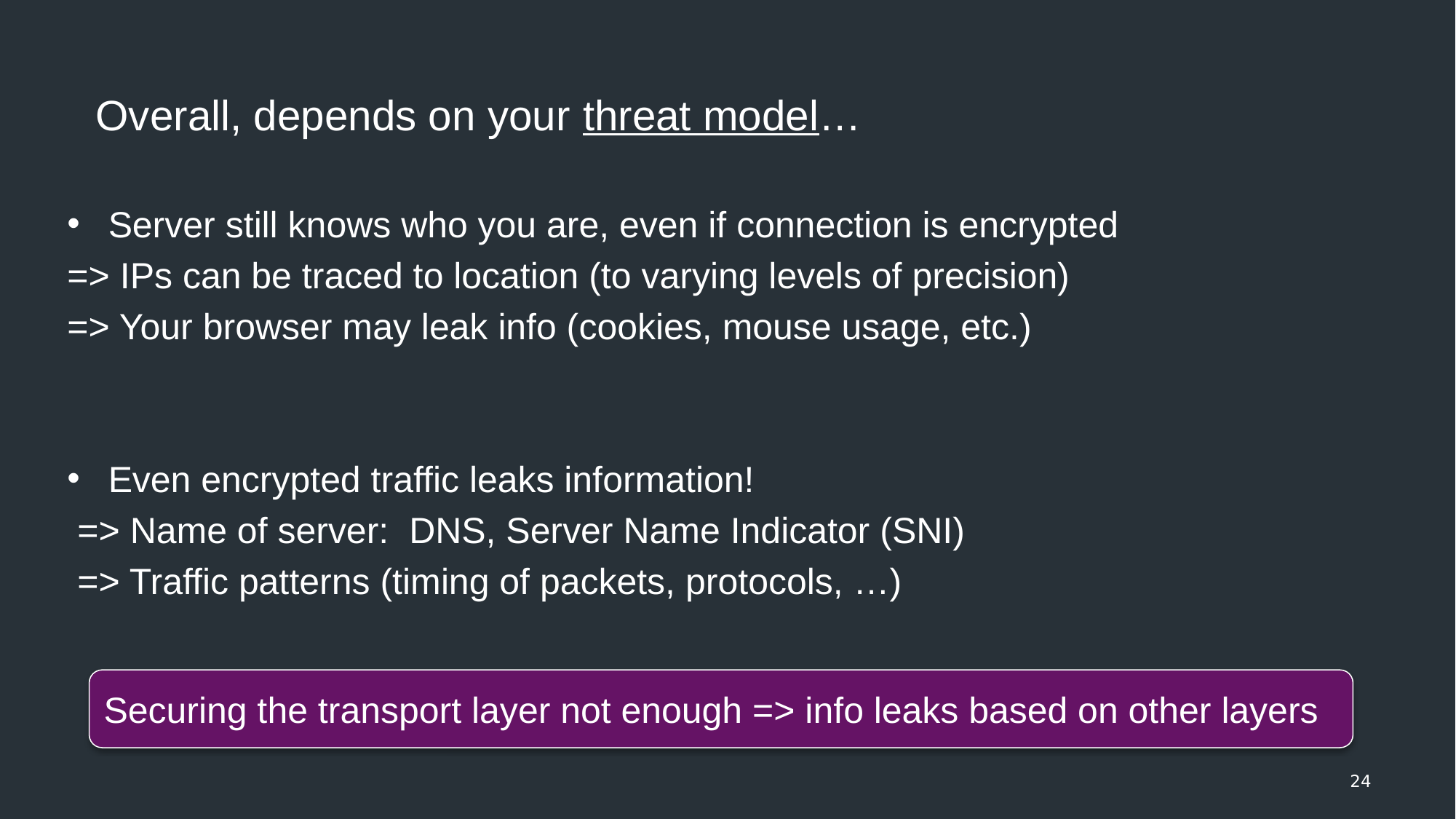

Overall, depends on your threat model…
Server still knows who you are, even if connection is encrypted
=> IPs can be traced to location (to varying levels of precision)
=> Your browser may leak info (cookies, mouse usage, etc.)

Even encrypted traffic leaks information!
 => Name of server:  DNS, Server Name Indicator (SNI)
 => Traffic patterns (timing of packets, protocols, …)

Securing the transport layer not enough => info leaks based on other layers
24